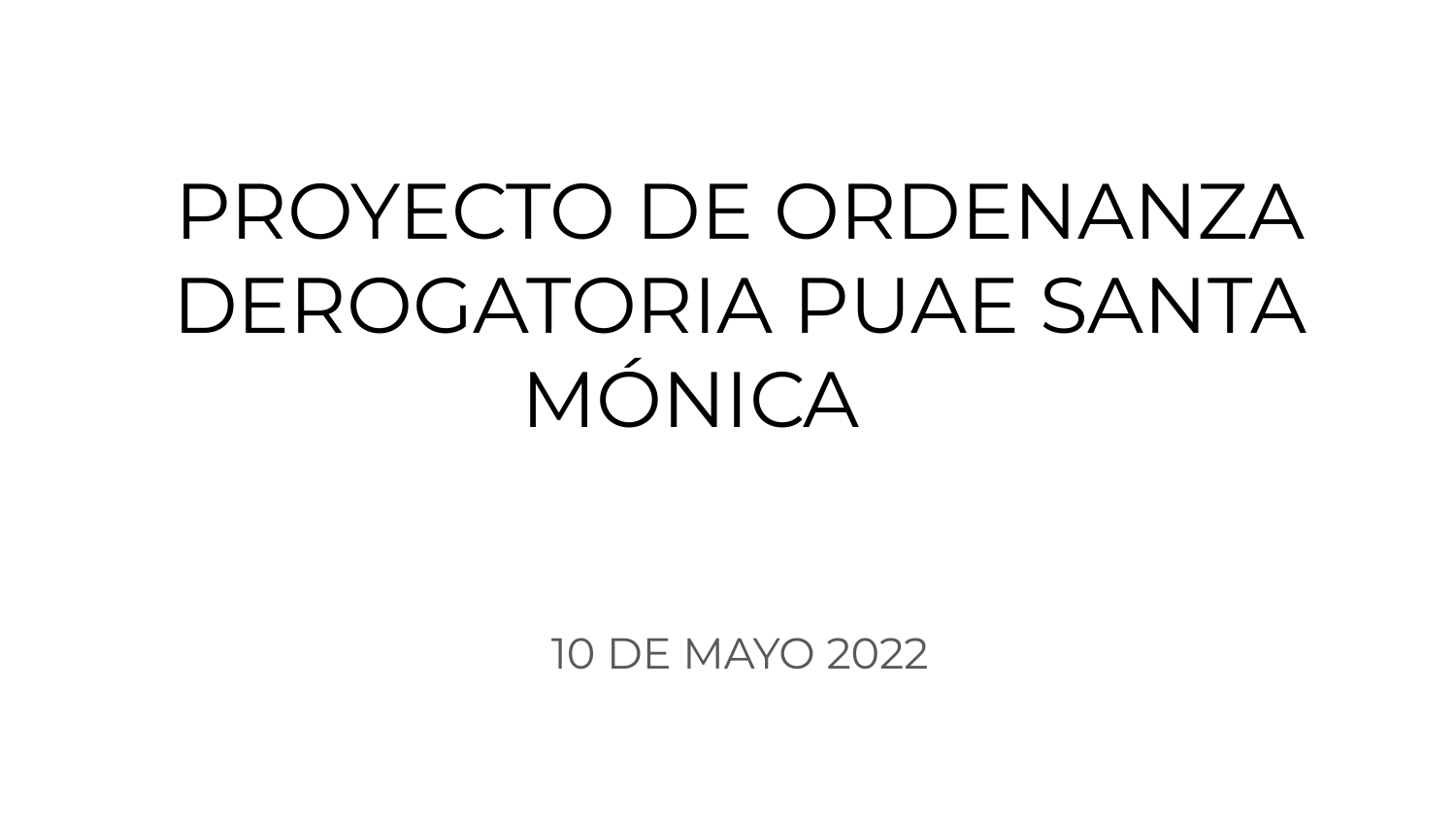

# PROYECTO DE ORDENANZA DEROGATORIA PUAE SANTA MÓNICA
10 DE MAYO 2022